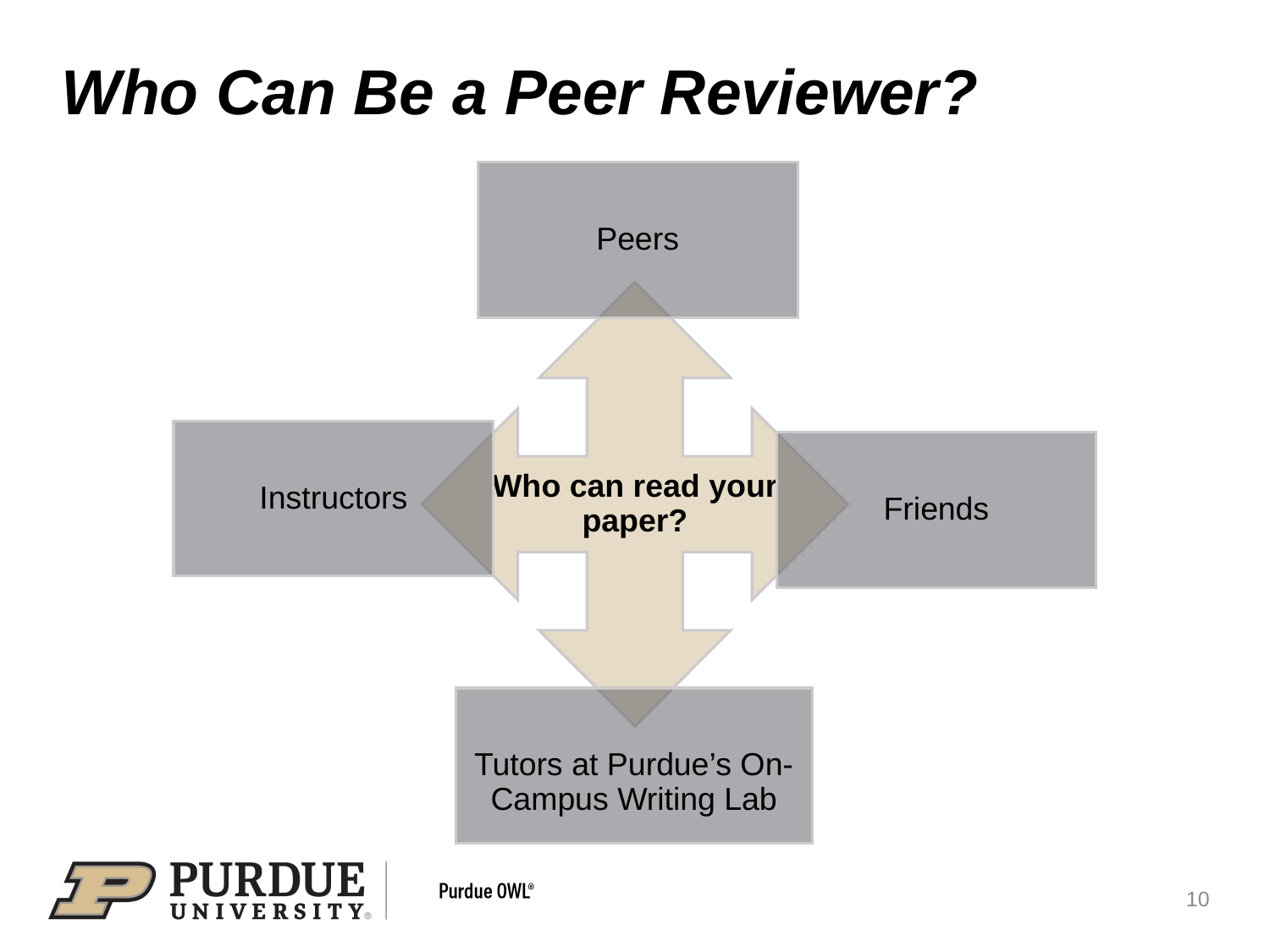

# Who Can Be a Peer Reviewer?
Who can read your paper?
Peers
Friends
Tutors at Purdue’s On-Campus Writing Lab
Instructors
10